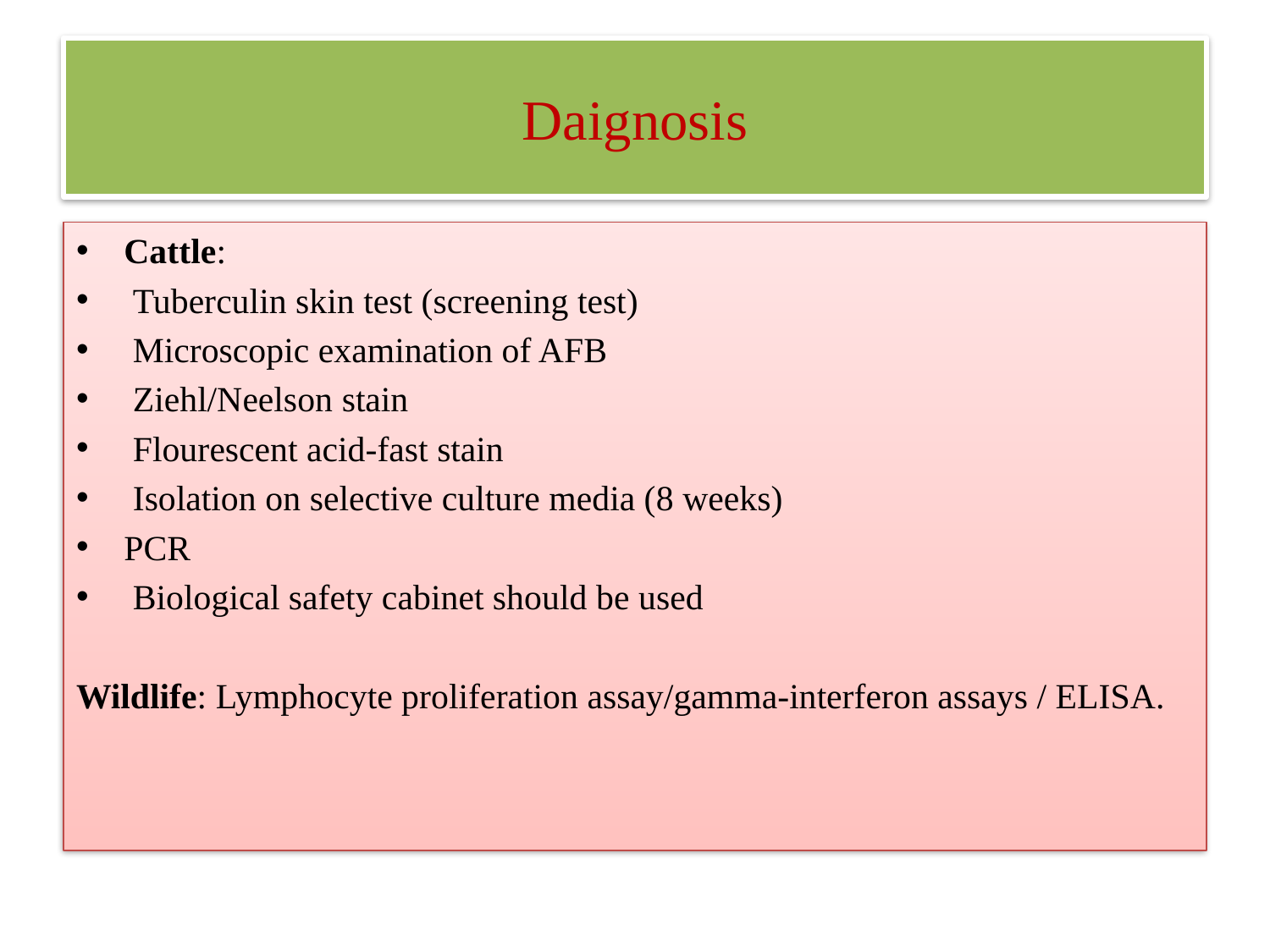

# Daignosis
Cattle:
 Tuberculin skin test (screening test)
 Microscopic examination of AFB
 Ziehl/Neelson stain
 Flourescent acid-fast stain
 Isolation on selective culture media (8 weeks)
PCR
 Biological safety cabinet should be used

Wildlife: Lymphocyte proliferation assay/gamma-interferon assays / ELISA.